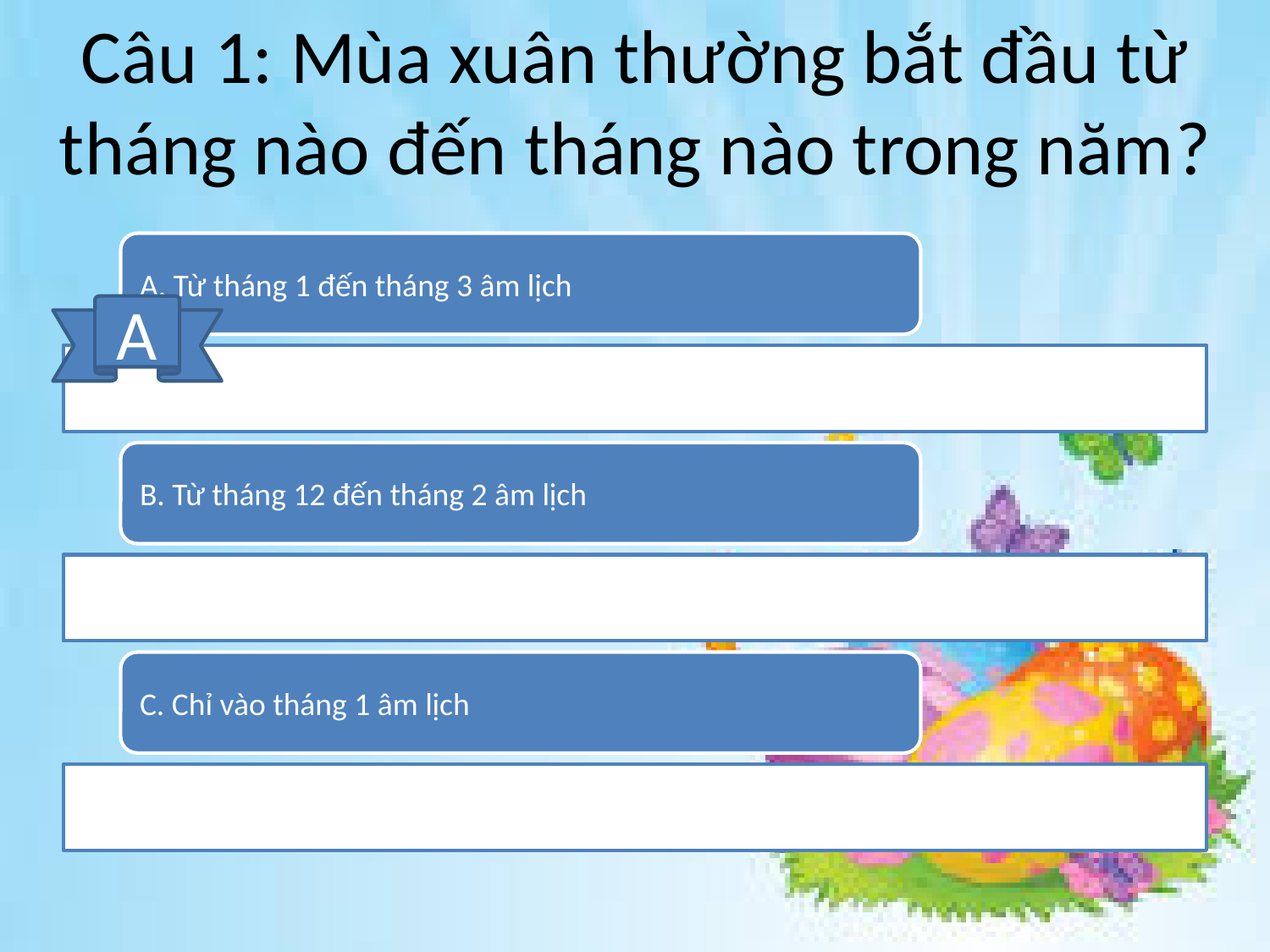

# Câu 1: Mùa xuân thường bắt đầu từ tháng nào đến tháng nào trong năm?
A. Từ tháng 1 đến tháng 3 âm lịch
B. Từ tháng 12 đến tháng 2 âm lịch
C. Chỉ vào tháng 1 âm lịch
A